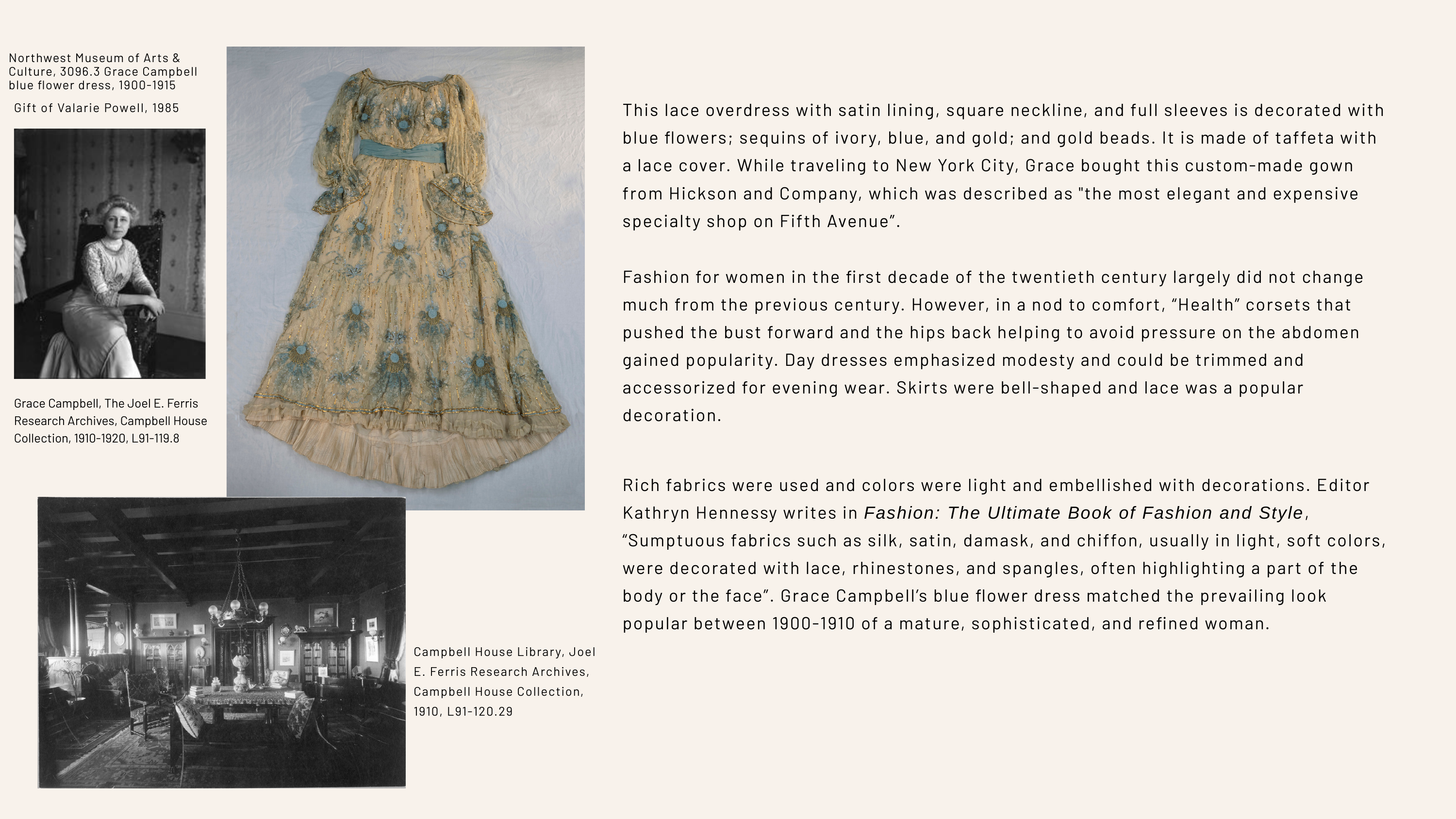

Gift of Valarie Powell, 1985

Northwest Museum of Arts & Culture, 3096.3 Grace Campbell blue flower dress, 1900-1915
This lace overdress with satin lining, square neckline, and full sleeves is decorated with blue flowers; sequins of ivory, blue, and gold; and gold beads. It is made of taffeta with a lace cover. While traveling to New York City, Grace bought this custom-made gown from Hickson and Company, which was described as "the most elegant and expensive specialty shop on Fifth Avenue”.

Fashion for women in the first decade of the twentieth century largely did not change much from the previous century. However, in a nod to comfort, “Health” corsets that pushed the bust forward and the hips back helping to avoid pressure on the abdomen gained popularity. Day dresses emphasized modesty and could be trimmed and accessorized for evening wear. Skirts were bell-shaped and lace was a popular decoration.
Grace Campbell, The Joel E. Ferris Research Archives, Campbell House Collection, 1910-1920, L91-119.8
Rich fabrics were used and colors were light and embellished with decorations. Editor Kathryn Hennessy writes in Fashion: The Ultimate Book of Fashion and Style, “Sumptuous fabrics such as silk, satin, damask, and chiffon, usually in light, soft colors, were decorated with lace, rhinestones, and spangles, often highlighting a part of the body or the face”. Grace Campbell’s blue flower dress matched the prevailing look popular between 1900-1910 of a mature, sophisticated, and refined woman.

Campbell House Library, Joel E. Ferris Research Archives, Campbell House Collection, 1910, L91-120.29